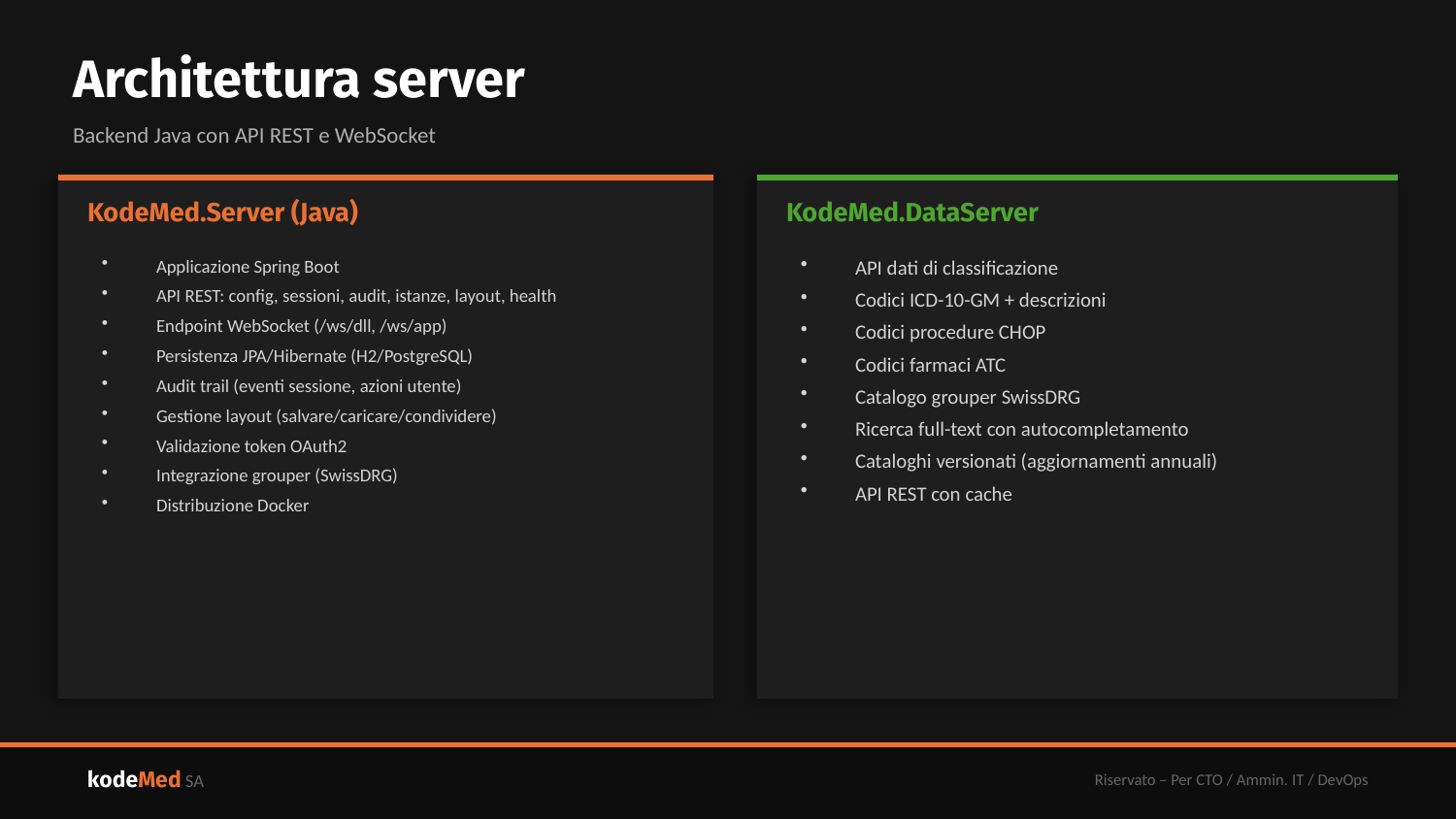

Architettura server
Backend Java con API REST e WebSocket

KodeMed.Server (Java)
KodeMed.DataServer
Applicazione Spring Boot
API REST: config, sessioni, audit, istanze, layout, health
Endpoint WebSocket (/ws/dll, /ws/app)
Persistenza JPA/Hibernate (H2/PostgreSQL)
Audit trail (eventi sessione, azioni utente)
Gestione layout (salvare/caricare/condividere)
Validazione token OAuth2
Integrazione grouper (SwissDRG)
Distribuzione Docker
API dati di classificazione
Codici ICD-10-GM + descrizioni
Codici procedure CHOP
Codici farmaci ATC
Catalogo grouper SwissDRG
Ricerca full-text con autocompletamento
Cataloghi versionati (aggiornamenti annuali)
API REST con cache

kodeMed SA
Riservato – Per CTO / Ammin. IT / DevOps